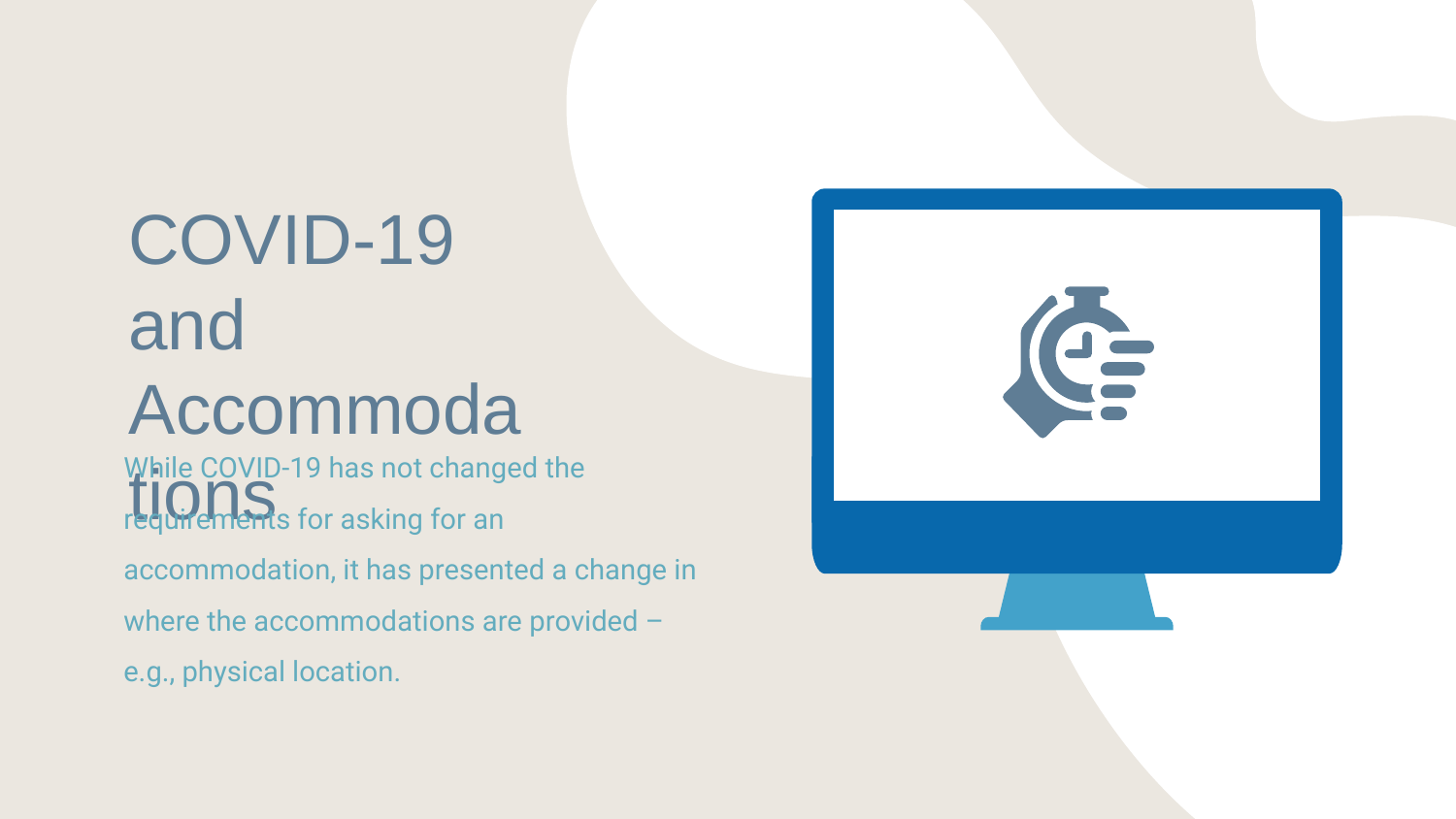

# COVID-19 and Accommodations

While COVID-19 has not changed the requirements for asking for an accommodation, it has presented a change in where the accommodations are provided – e.g., physical location.